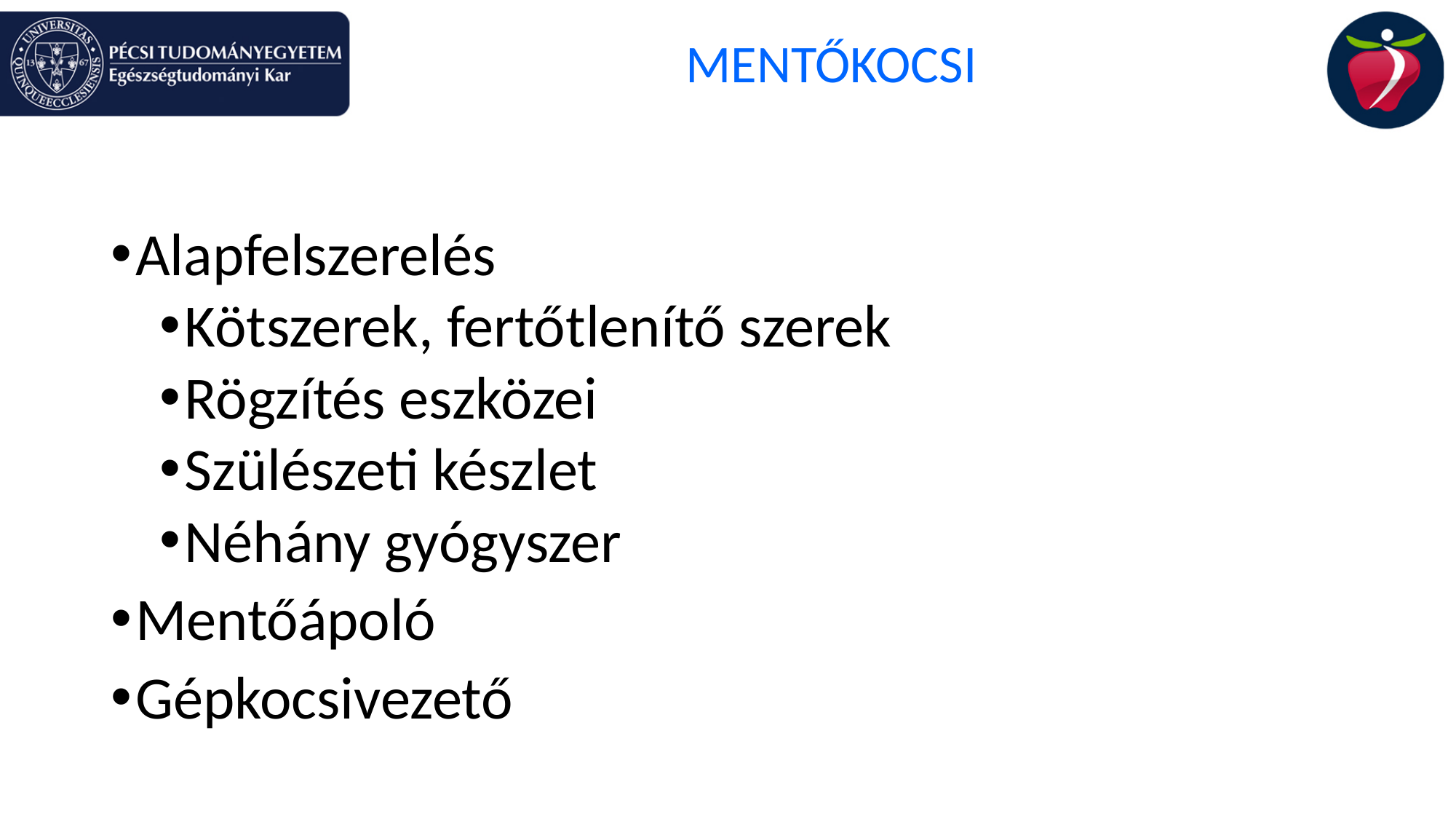

# MENTŐKOCSI
Alapfelszerelés
Kötszerek, fertőtlenítő szerek
Rögzítés eszközei
Szülészeti készlet
Néhány gyógyszer
Mentőápoló
Gépkocsivezető